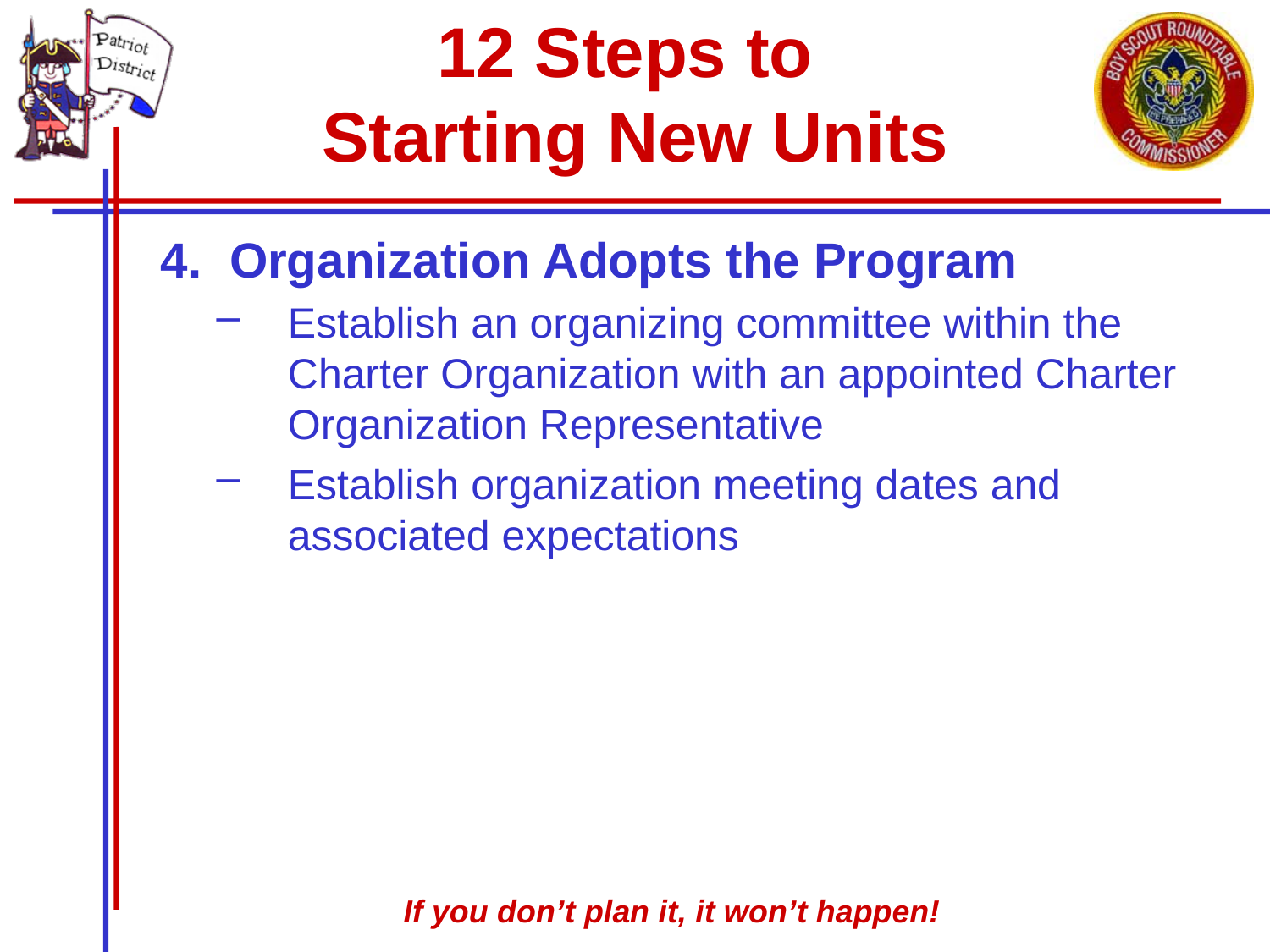

# 12 Steps to Starting New Units
4.  Organization Adopts the Program
Establish an organizing committee within the Charter Organization with an appointed Charter Organization Representative
Establish organization meeting dates and associated expectations